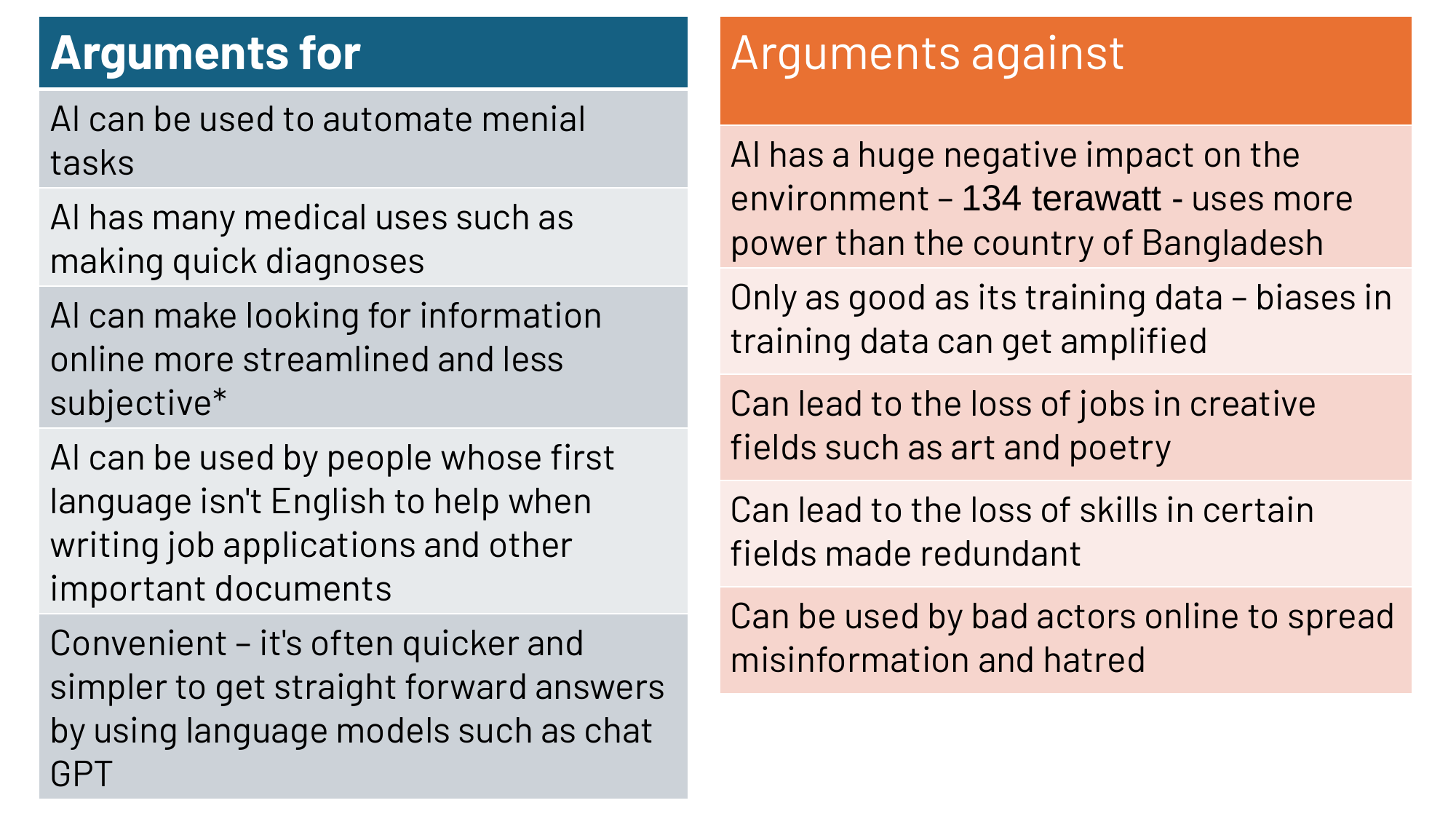

| Arguments against |
| --- |
| AI has a huge negative impact on the environment – 134 terawatt - uses more power than the country of Bangladesh |
| Only as good as its training data – biases in training data can get amplified |
| Can lead to the loss of jobs in creative fields such as art and poetry |
| Can lead to the loss of skills in certain fields made redundant |
| Can be used by bad actors online to spread misinformation and hatred |
| Arguments for |
| --- |
| AI can be used to automate menial tasks |
| AI has many medical uses such as making quick diagnoses |
| AI can make looking for information online more streamlined and less subjective\* |
| AI can be used by people whose first language isn't English to help when writing job applications and other important documents |
| Convenient – it's often quicker and simpler to get straight forward answers by using language models such as chat GPT |
#